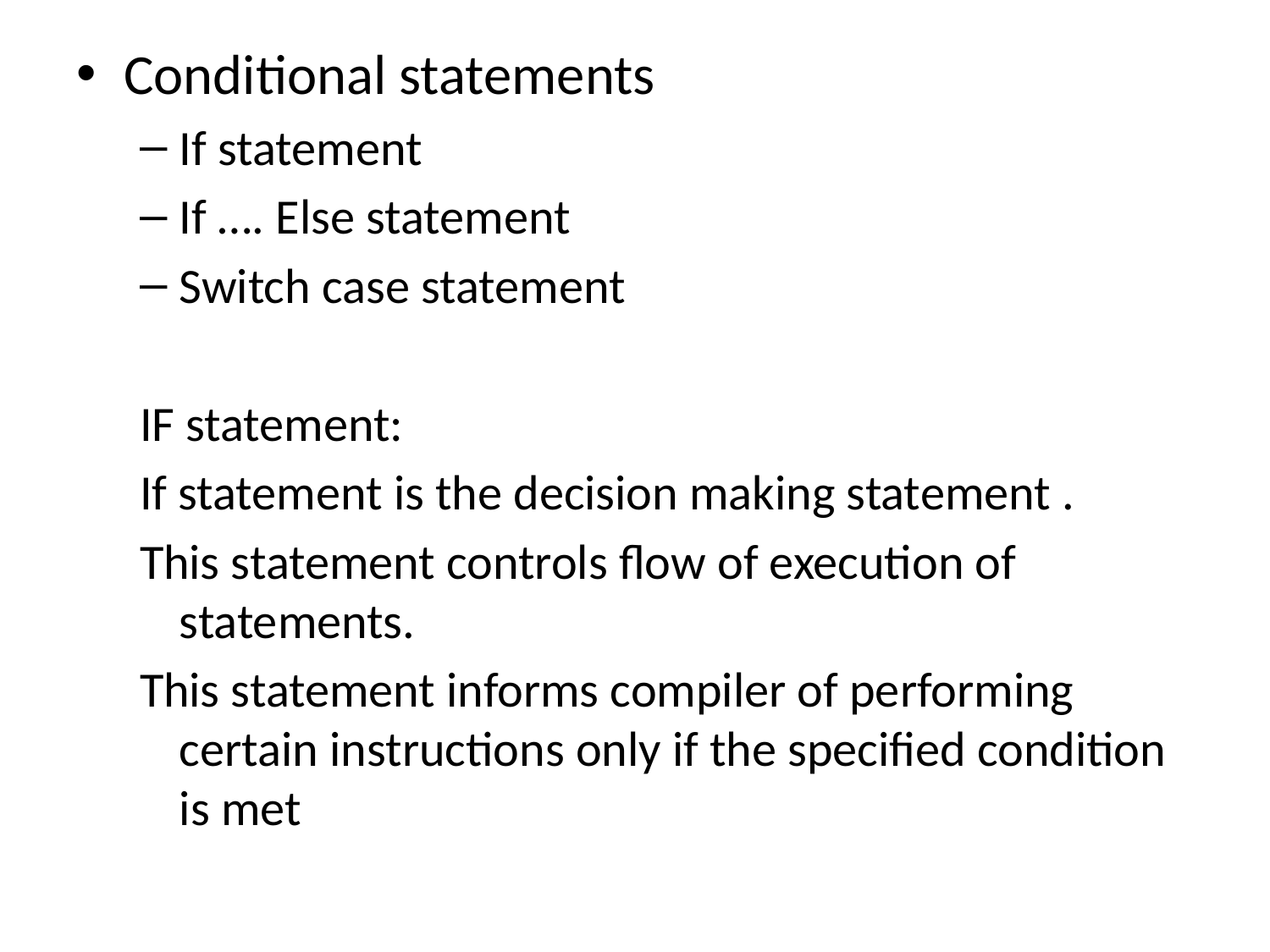

Conditional statements
If statement
If …. Else statement
Switch case statement

IF statement:
If statement is the decision making statement .
This statement controls flow of execution of statements.
This statement informs compiler of performing certain instructions only if the specified condition is met